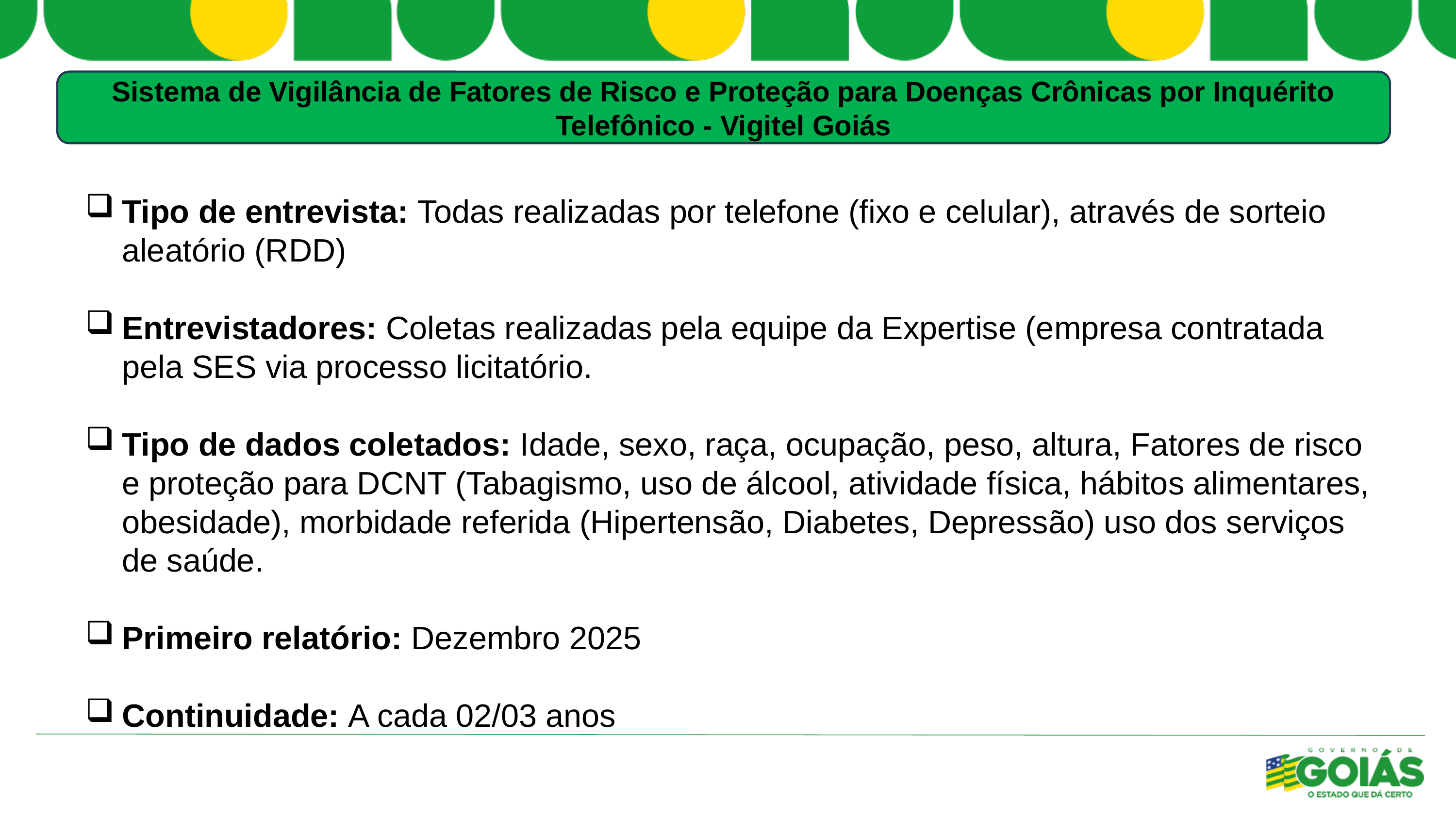

Sistema de Vigilância de Fatores de Risco e Proteção para Doenças Crônicas por Inquérito Telefônico - Vigitel Goiás
Tipo de entrevista: Todas realizadas por telefone (fixo e celular), através de sorteio aleatório (RDD)

Entrevistadores: Coletas realizadas pela equipe da Expertise (empresa contratada pela SES via processo licitatório.

Tipo de dados coletados: Idade, sexo, raça, ocupação, peso, altura, Fatores de risco e proteção para DCNT (Tabagismo, uso de álcool, atividade física, hábitos alimentares, obesidade), morbidade referida (Hipertensão, Diabetes, Depressão) uso dos serviços de saúde.

Primeiro relatório: Dezembro 2025

Continuidade: A cada 02/03 anos